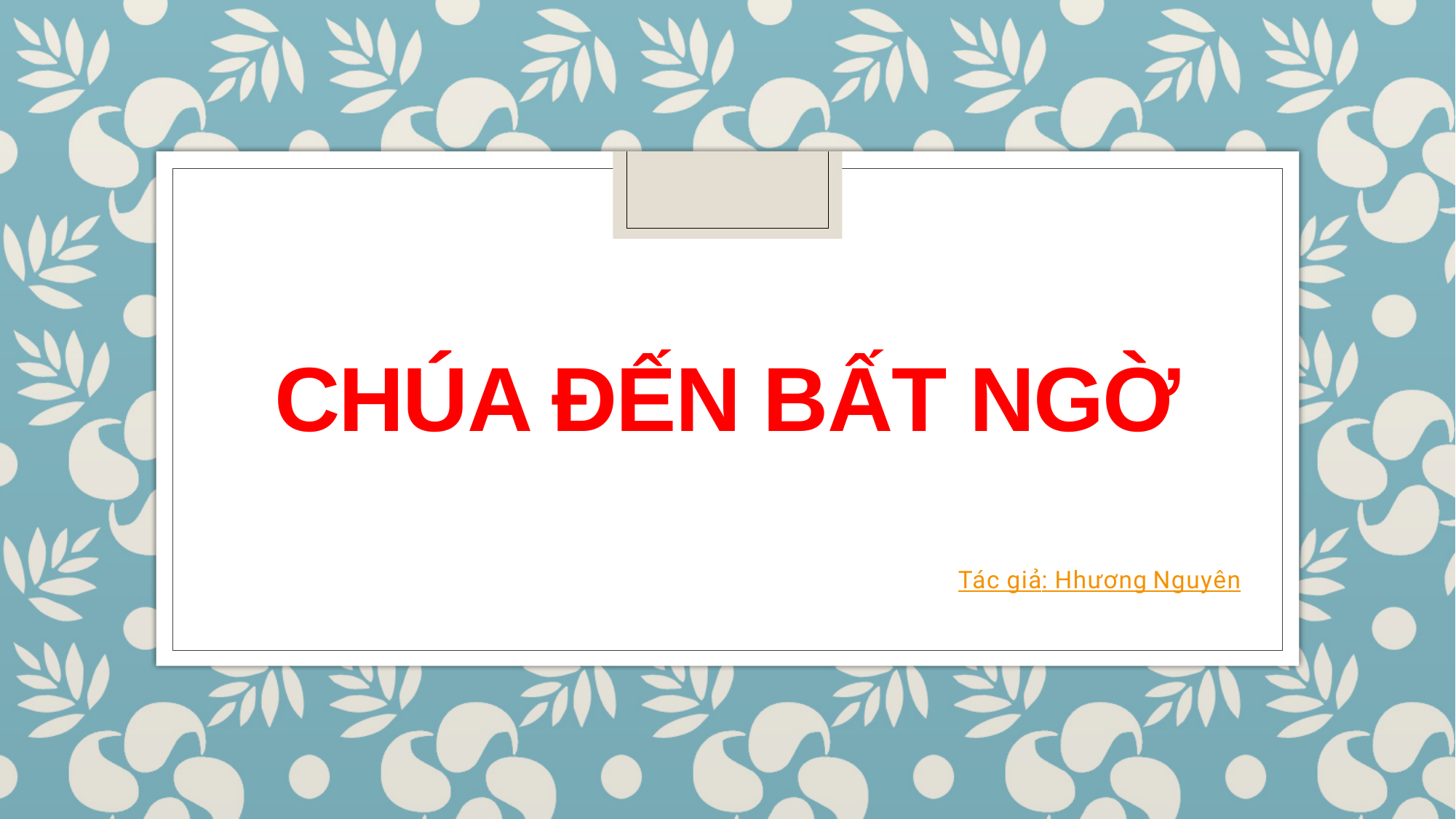

# CHÚA ĐẾN BẤT NGỜ
Tác giả: Hhương Nguyên